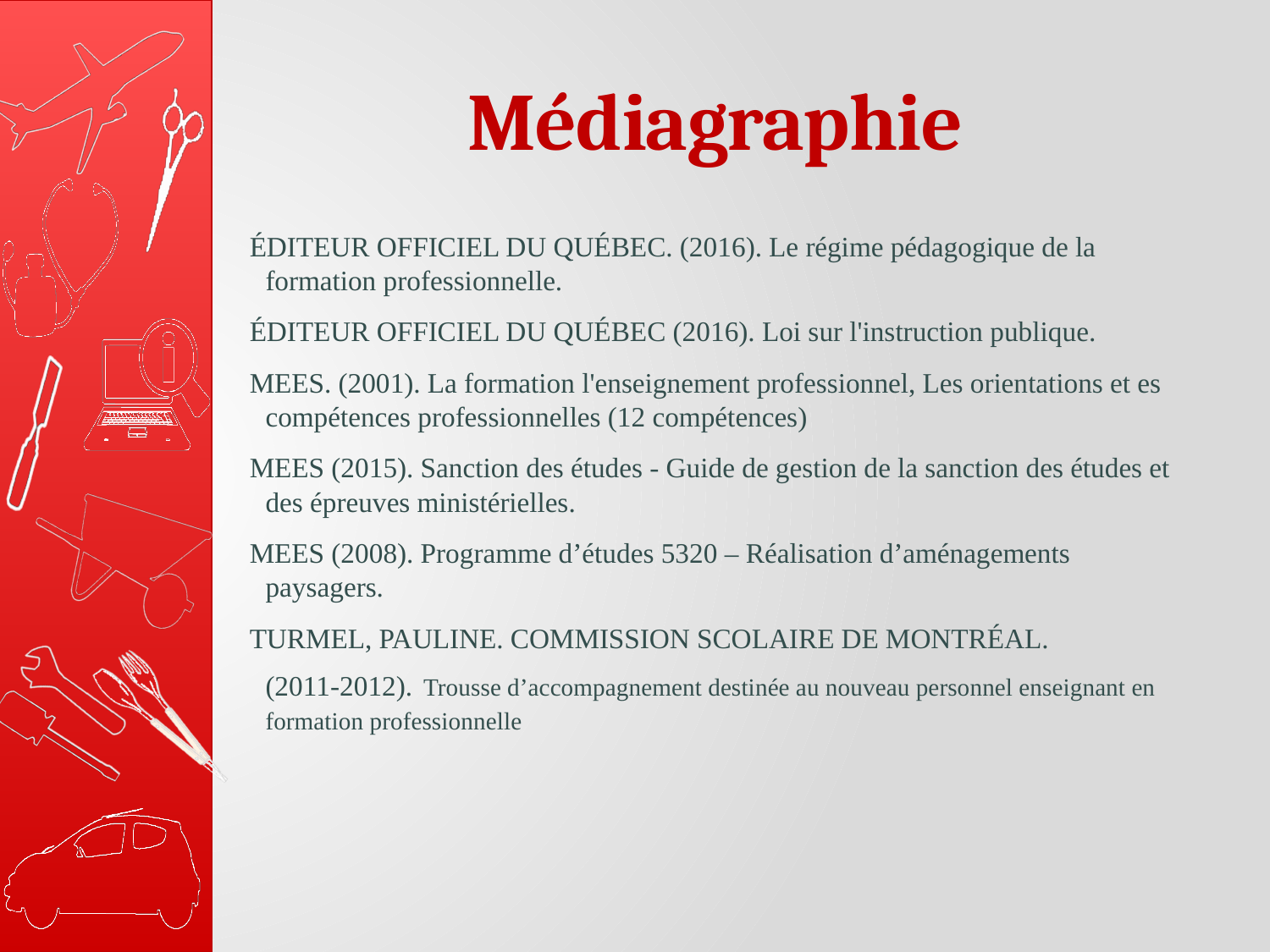

# Médiagraphie
ÉDITEUR OFFICIEL DU QUÉBEC. (2016). Le régime pédagogique de la formation professionnelle.
ÉDITEUR OFFICIEL DU QUÉBEC (2016). Loi sur l'instruction publique.
MEES. (2001). La formation l'enseignement professionnel, Les orientations et es compétences professionnelles (12 compétences)
MEES (2015). Sanction des études - Guide de gestion de la sanction des études et des épreuves ministérielles.
MEES (2008). Programme d’études 5320 – Réalisation d’aménagements paysagers.
TURMEL, PAULINE. COMMISSION SCOLAIRE DE MONTRÉAL.
(2011-2012). Trousse d’accompagnement destinée au nouveau personnel enseignant en formation professionnelle